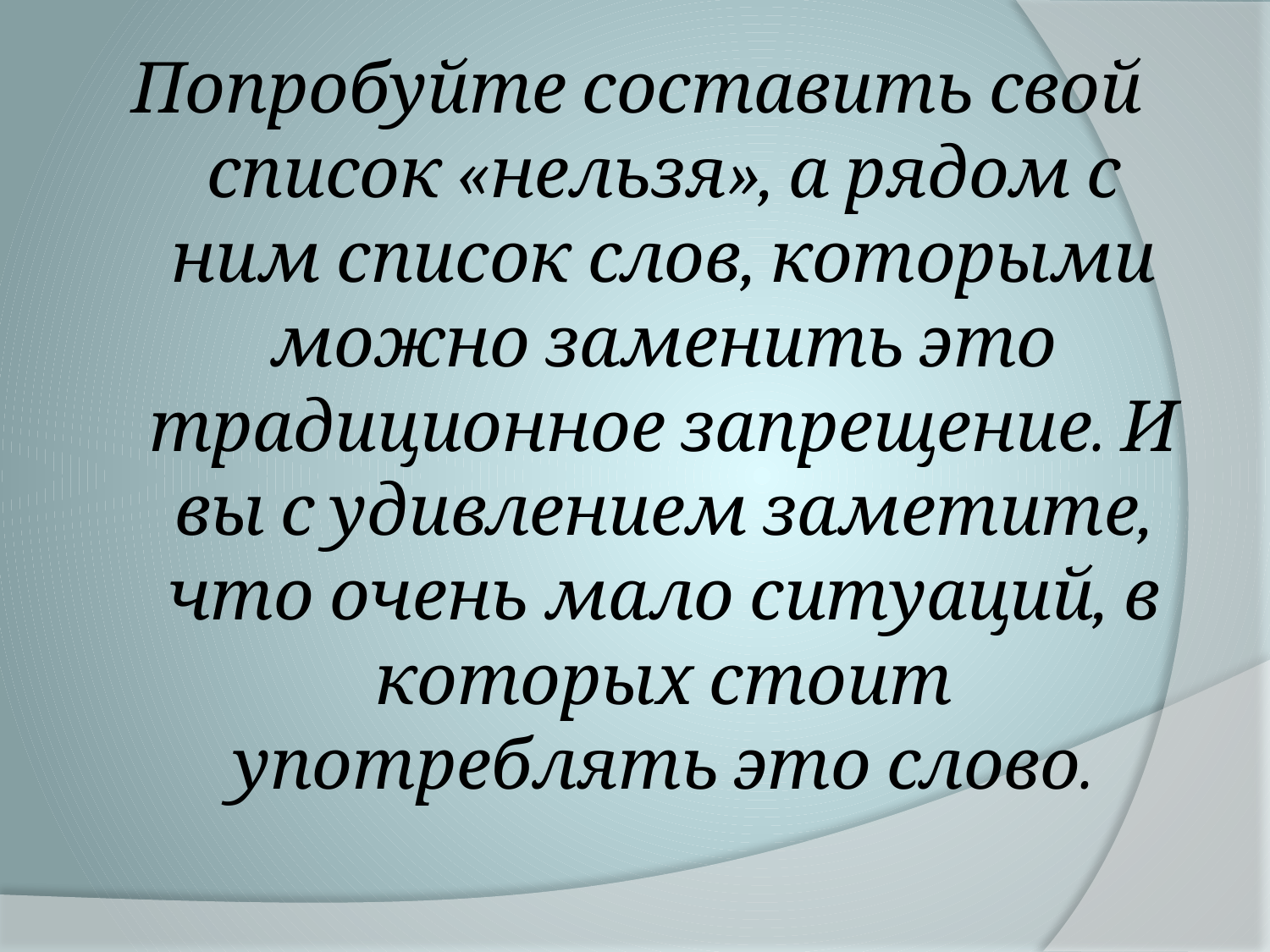

Попробуйте составить свой список «нельзя», а рядом с ним список слов, которыми можно заменить это традиционное запрещение. И вы с удивлением заметите, что очень мало ситуаций, в которых стоит употреблять это слово.